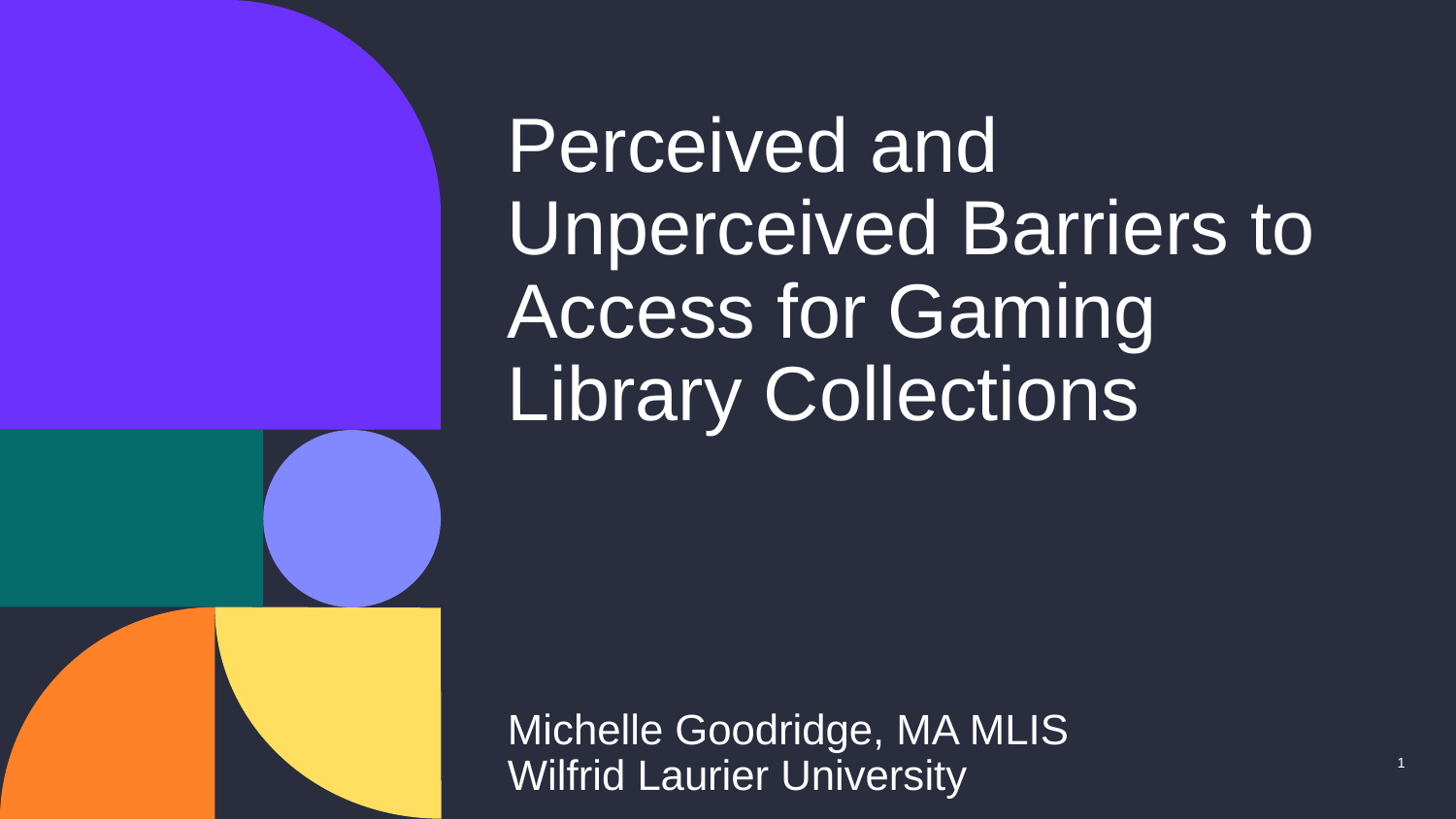

# Perceived and Unperceived Barriers to Access for Gaming Library Collections
Michelle Goodridge, MA MLIS
Wilfrid Laurier University